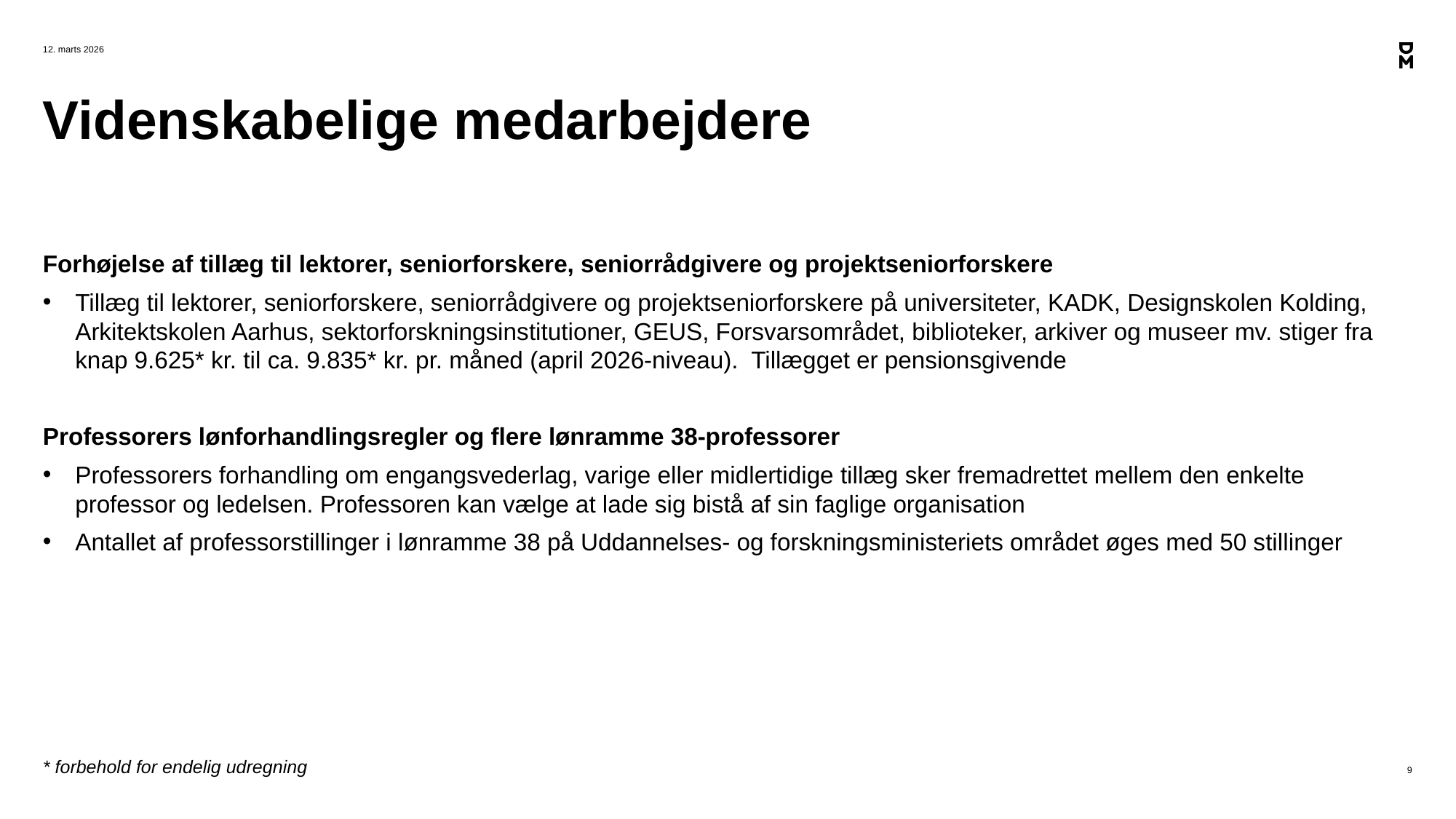

12. marts 2026

# Videnskabelige medarbejdere
Forhøjelse af tillæg til lektorer, seniorforskere, seniorrådgivere og projektseniorforskere
Tillæg til lektorer, seniorforskere, seniorrådgivere og projektseniorforskere på universiteter, KADK, Designskolen Kolding, Arkitektskolen Aarhus, sektorforskningsinstitutioner, GEUS, Forsvarsområdet, biblioteker, arkiver og museer mv. stiger fra knap 9.625* kr. til ca. 9.835* kr. pr. måned (april 2026-niveau).  Tillægget er pensionsgivende

Professorers lønforhandlingsregler og flere lønramme 38-professorer
Professorers forhandling om engangsvederlag, varige eller midlertidige tillæg sker fremadrettet mellem den enkelte professor og ledelsen. Professoren kan vælge at lade sig bistå af sin faglige organisation
Antallet af professorstillinger i lønramme 38 på Uddannelses- og forskningsministeriets området øges med 50 stillinger

* forbehold for endelig udregning

9